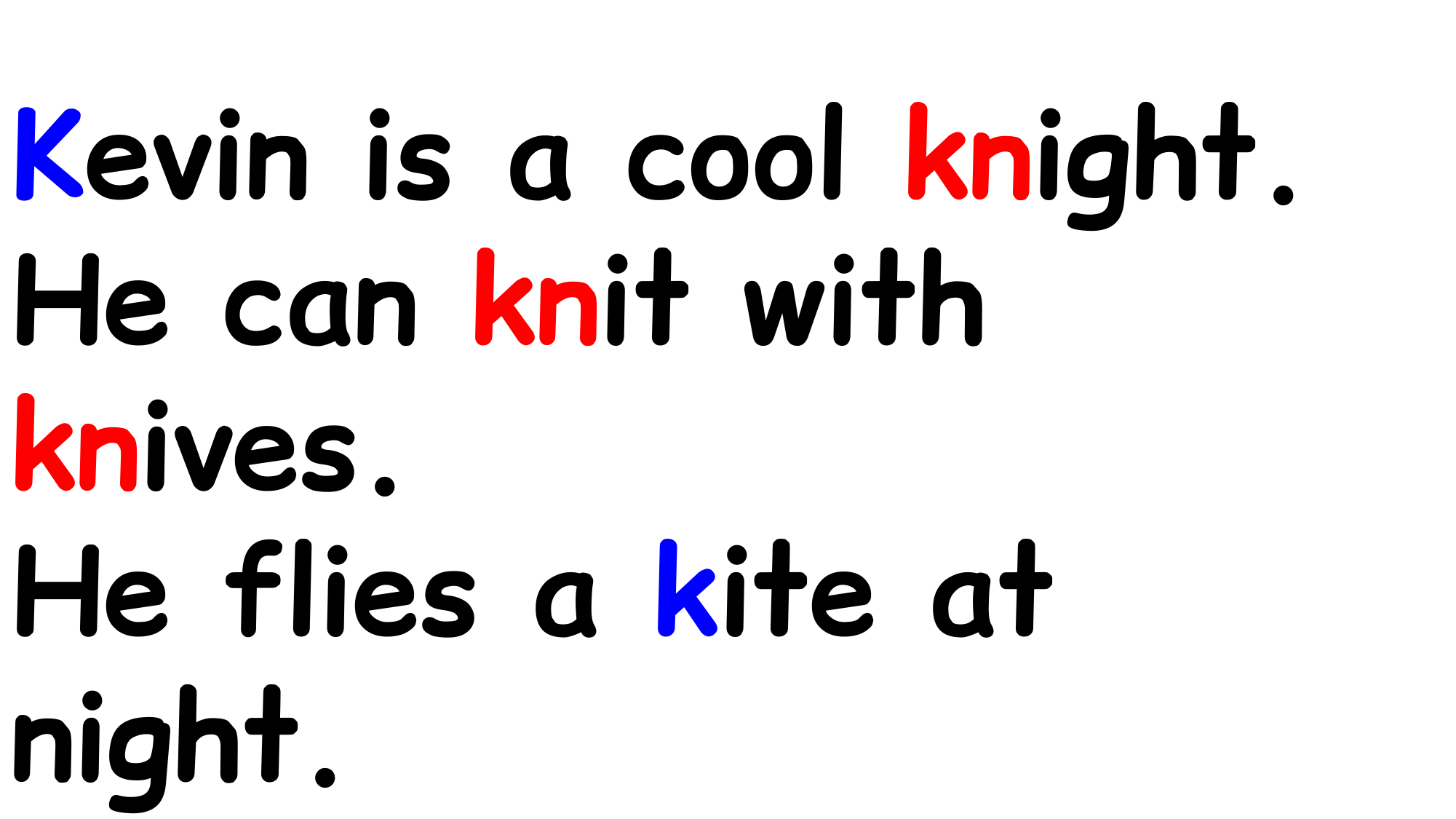

Kevin is a cool knight. He can knit with knives.
He flies a kite at night.
Everyone knows Kevin the knight.